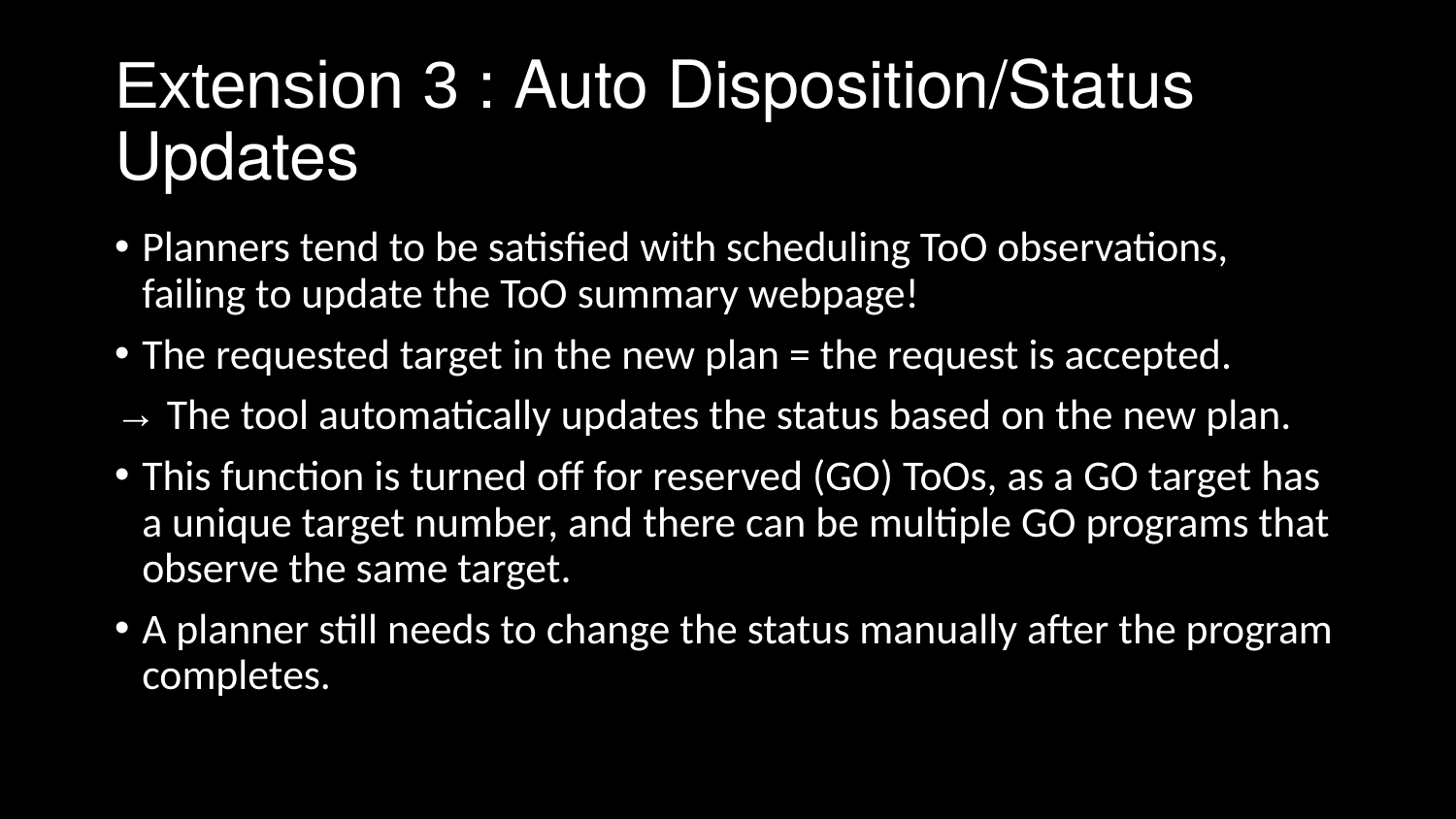

# Extension 3 : Auto Disposition/Status Updates
Planners tend to be satisfied with scheduling ToO observations, failing to update the ToO summary webpage!
The requested target in the new plan = the request is accepted.
 The tool automatically updates the status based on the new plan.
This function is turned off for reserved (GO) ToOs, as a GO target has a unique target number, and there can be multiple GO programs that observe the same target.
A planner still needs to change the status manually after the program completes.